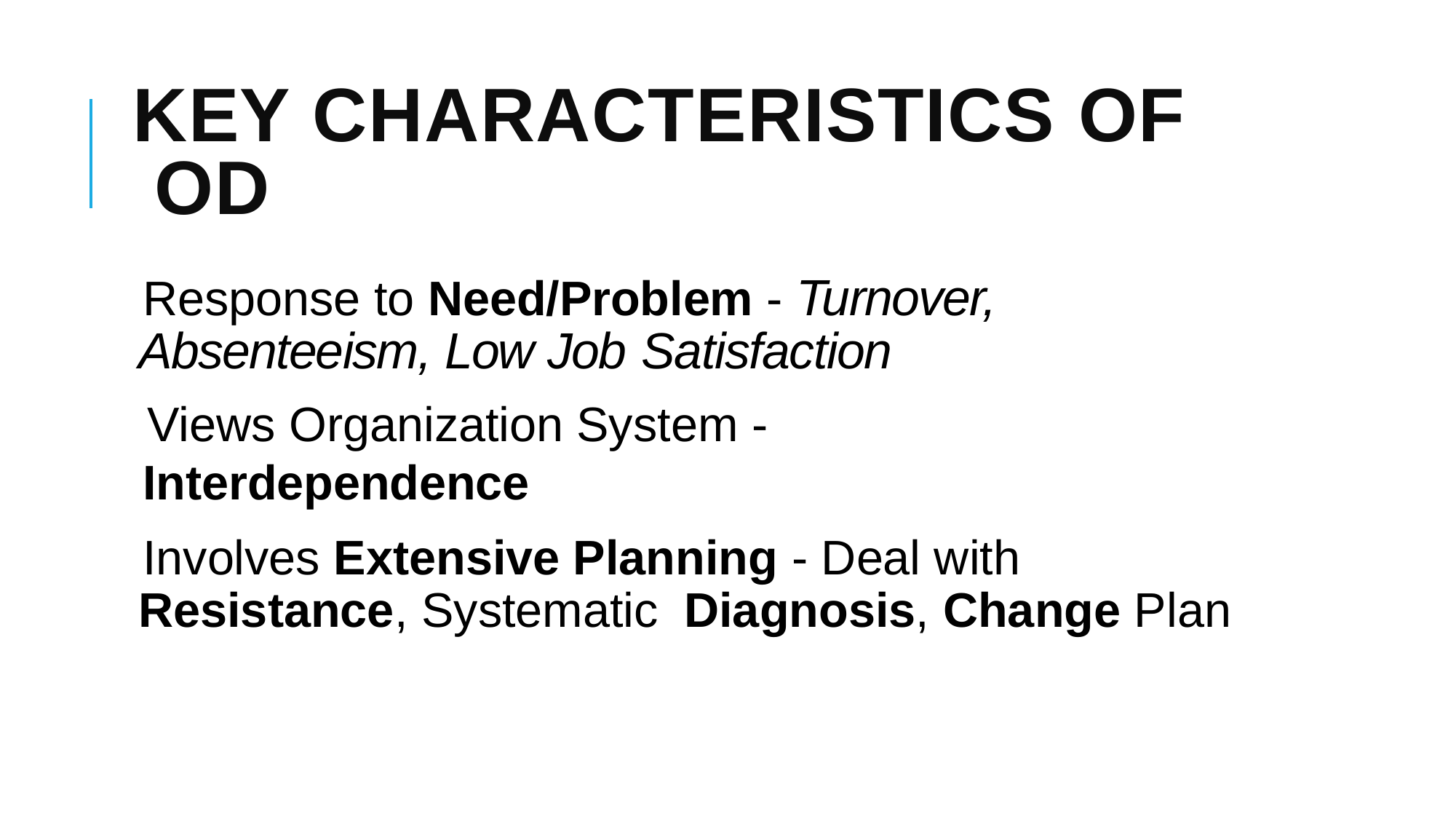

# KEY CHARACTERISTICS OF  OD
Response to Need/Problem - Turnover,  Absenteeism, Low Job Satisfaction
Views Organization System - Interdependence
Involves Extensive Planning - Deal with  Resistance, Systematic	Diagnosis, Change Plan